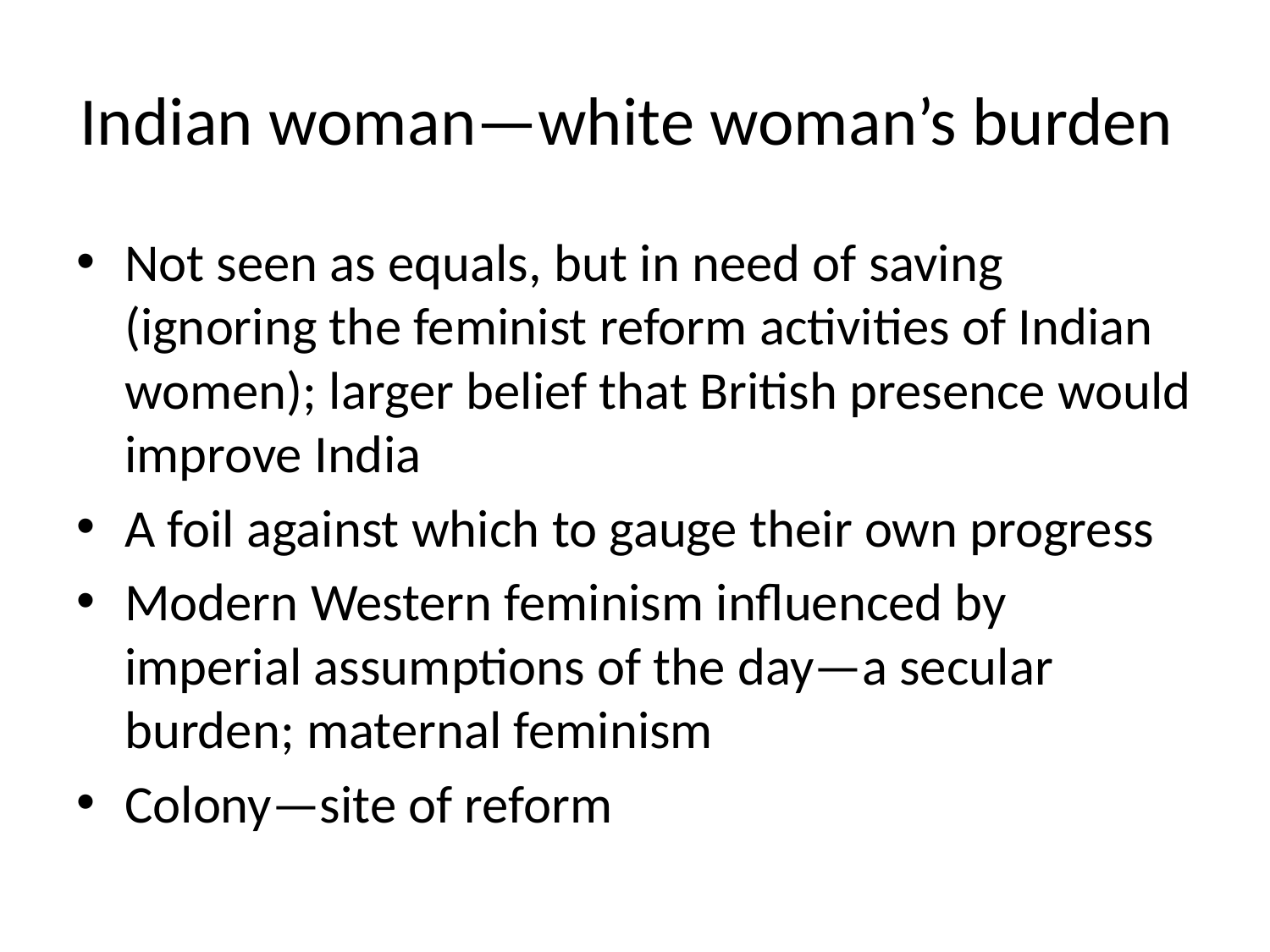

# Indian woman—white woman’s burden
Not seen as equals, but in need of saving (ignoring the feminist reform activities of Indian women); larger belief that British presence would improve India
A foil against which to gauge their own progress
Modern Western feminism influenced by imperial assumptions of the day—a secular burden; maternal feminism
Colony—site of reform